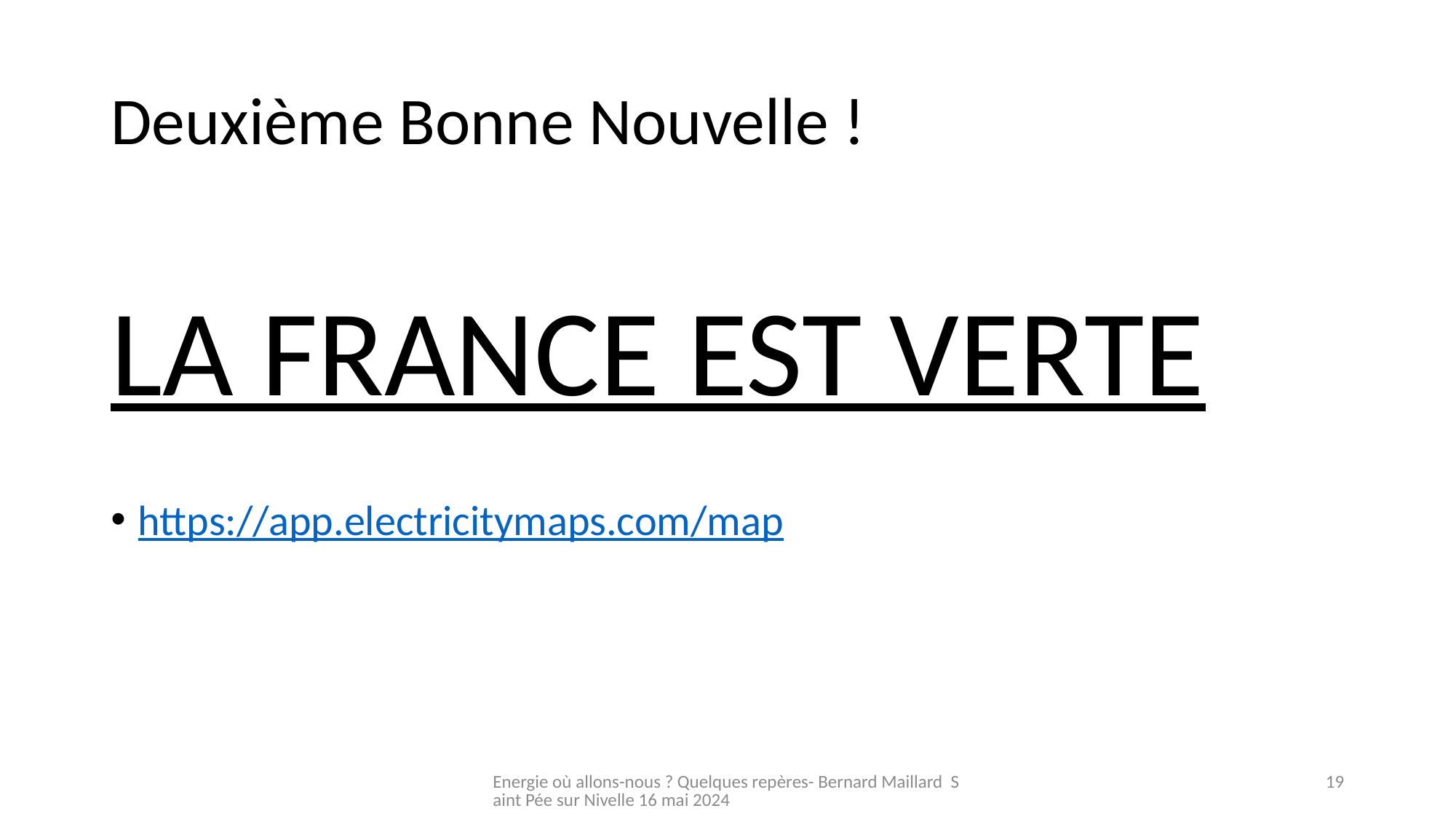

# Deuxième Bonne Nouvelle !

LA FRANCE EST VERTE

https://app.electricitymaps.com/map

Energie où allons-nous ? Quelques repères- Bernard Maillard  Saint Pée sur Nivelle 16 mai 2024
19